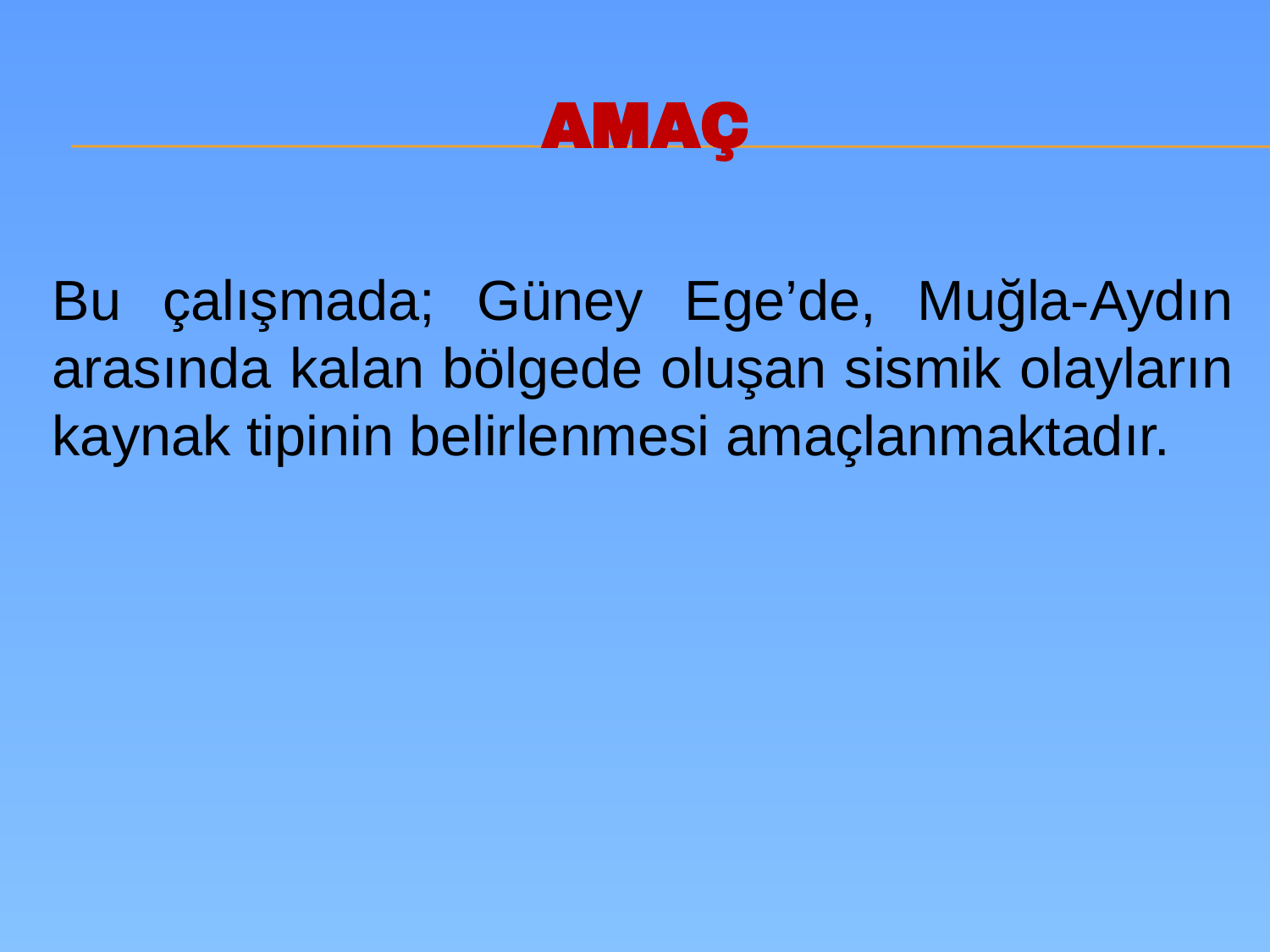

# AMAÇ
Bu çalışmada; Güney Ege’de, Muğla-Aydın arasında kalan bölgede oluşan sismik olayların kaynak tipinin belirlenmesi amaçlanmaktadır.